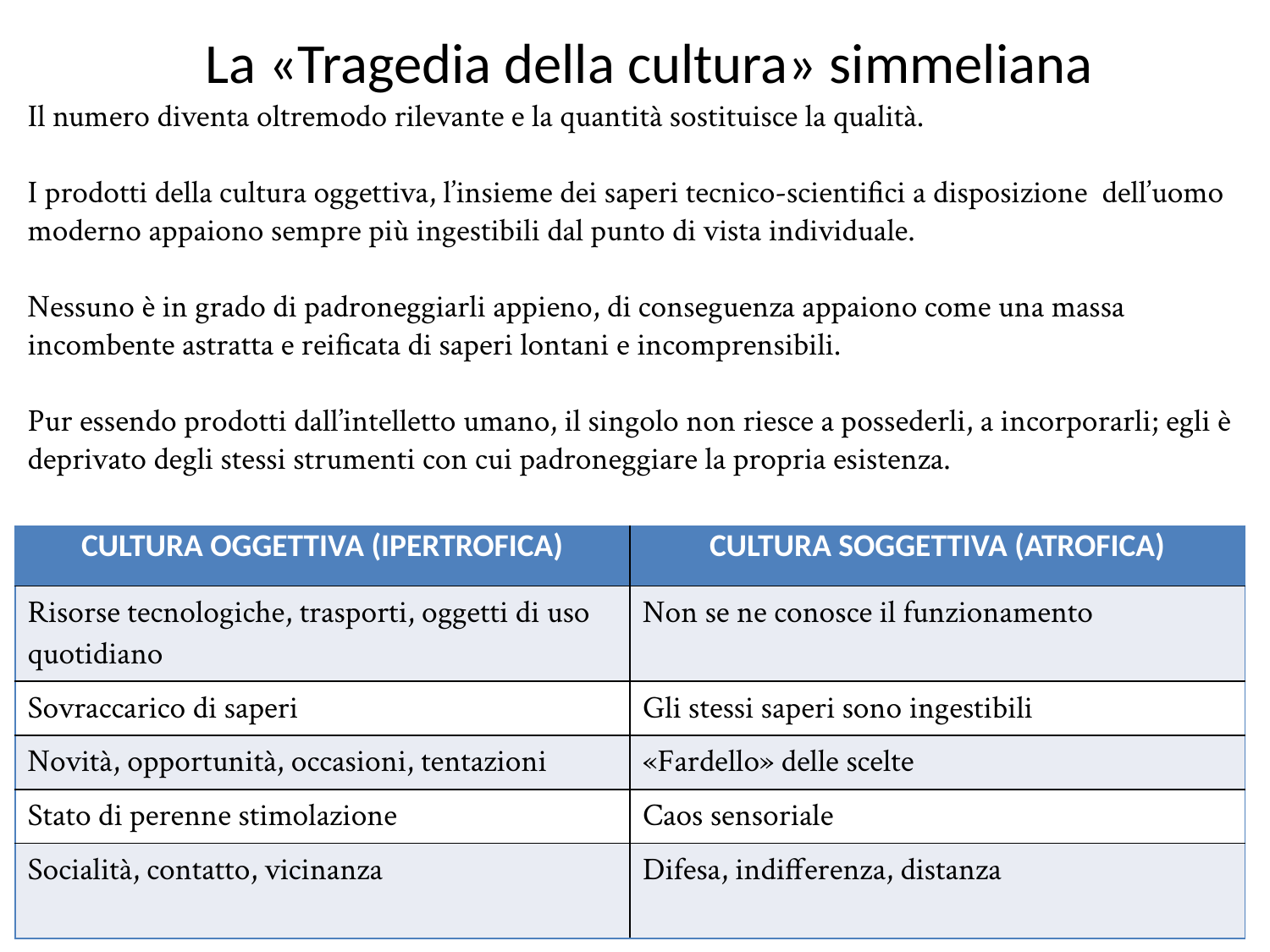

# La «Tragedia della cultura» simmeliana Il numero diventa oltremodo rilevante e la quantità sostituisce la qualità. I prodotti della cultura oggettiva, l’insieme dei saperi tecnico-scientifici a disposizione  dell’uomo moderno appaiono sempre più ingestibili dal punto di vista individuale. Nessuno è in grado di padroneggiarli appieno, di conseguenza appaiono come una massa incombente astratta e reificata di saperi lontani e incomprensibili. Pur essendo prodotti dall’intelletto umano, il singolo non riesce a possederli, a incorporarli; egli è deprivato degli stessi strumenti con cui padroneggiare la propria esistenza.
| CULTURA OGGETTIVA (IPERTROFICA) | CULTURA SOGGETTIVA (ATROFICA) |
| --- | --- |
| Risorse tecnologiche, trasporti, oggetti di uso quotidiano | Non se ne conosce il funzionamento |
| Sovraccarico di saperi | Gli stessi saperi sono ingestibili |
| Novità, opportunità, occasioni, tentazioni | «Fardello» delle scelte |
| Stato di perenne stimolazione | Caos sensoriale |
| Socialità, contatto, vicinanza | Difesa, indifferenza, distanza |